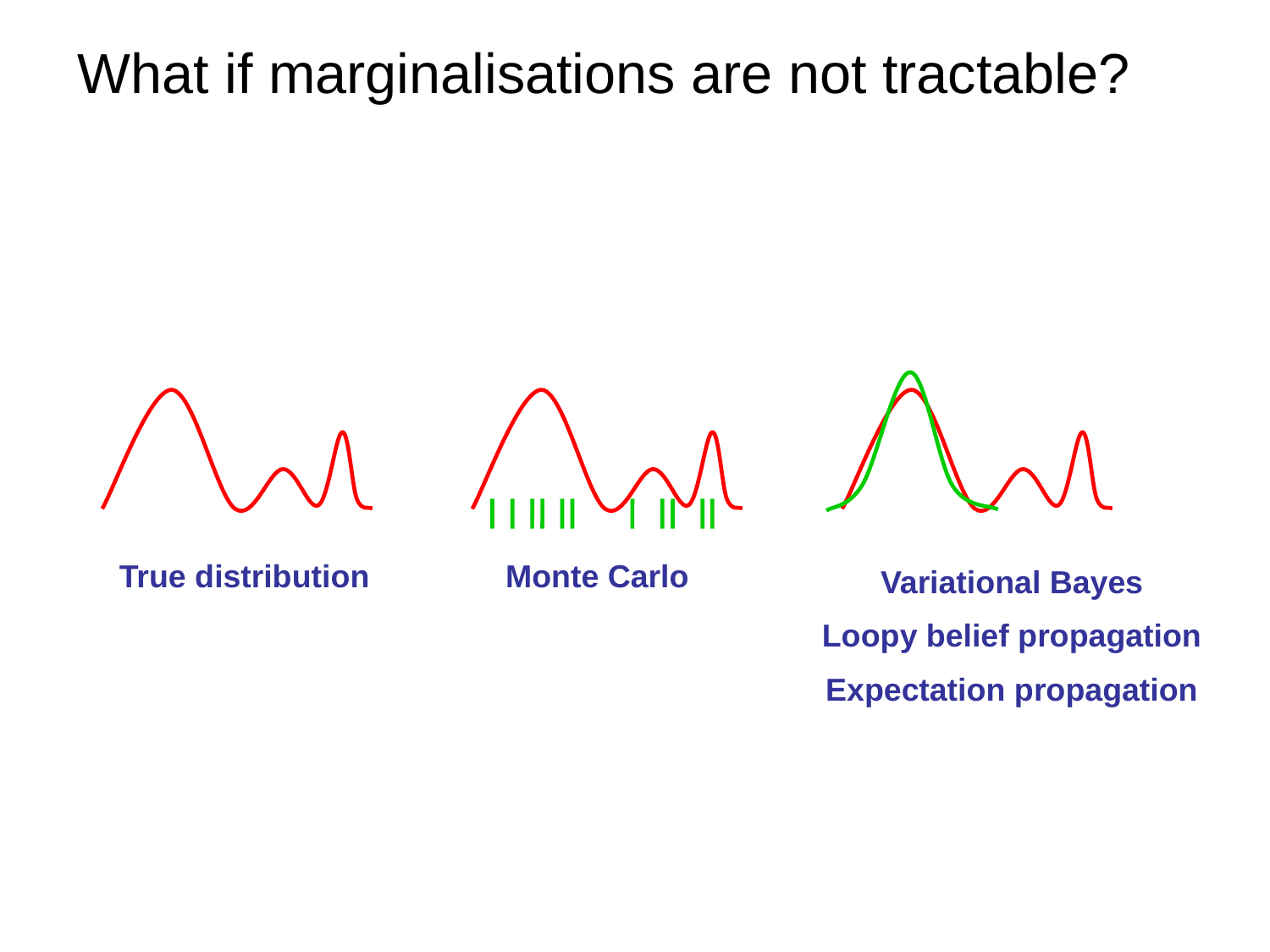

# What if marginalisations are not tractable?

Variational Bayes
Loopy belief propagation
Expectation propagation

True distribution

Monte Carlo